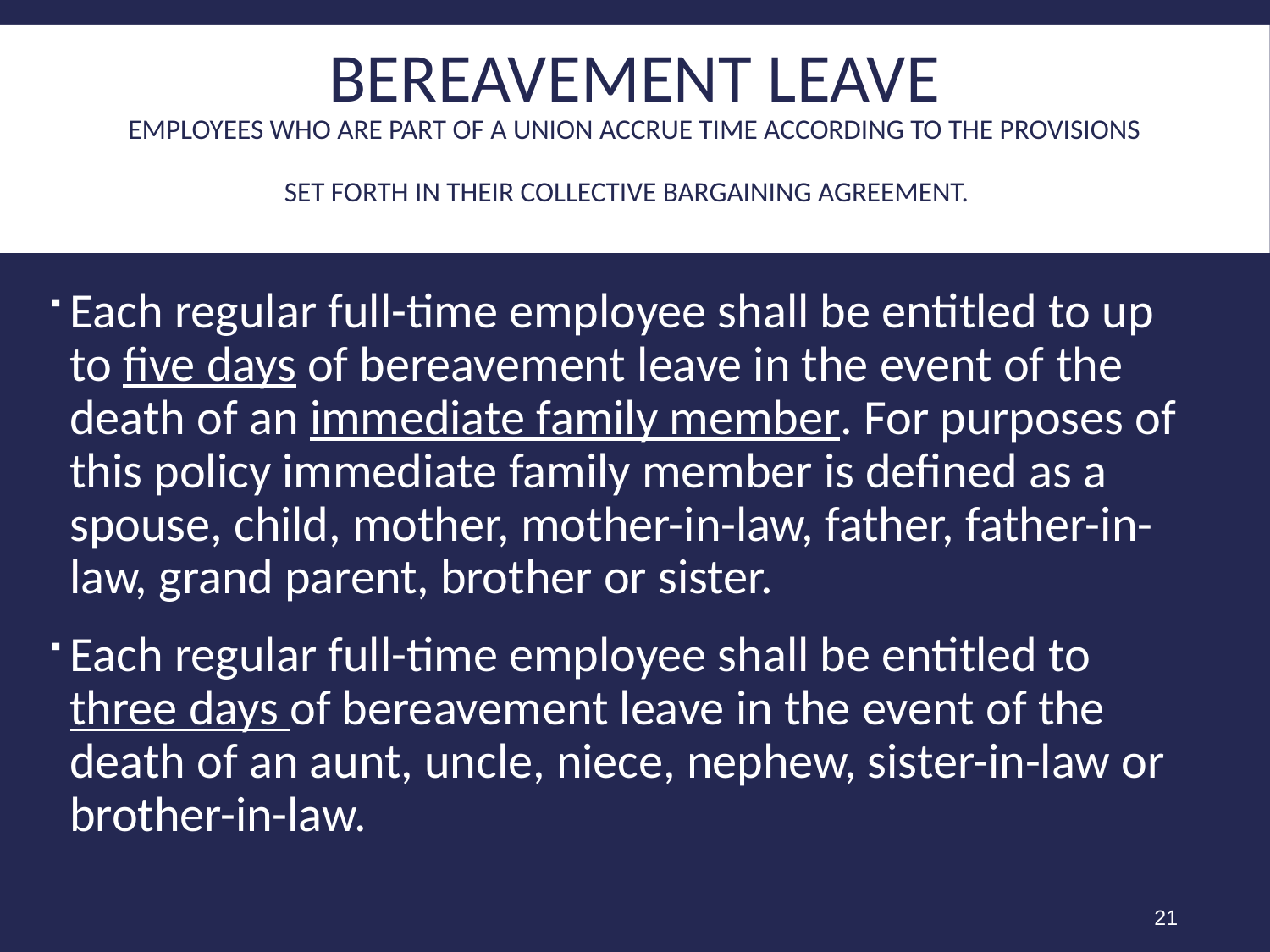

# BEREAVEMENT LEAVE Employees who are part of a union accrue time according to the provisions set forth in their collective bargaining agreement.
Each regular full-time employee shall be entitled to up to five days of bereavement leave in the event of the death of an immediate family member. For purposes of this policy immediate family member is defined as a spouse, child, mother, mother-in-law, father, father-in-law, grand parent, brother or sister.
Each regular full-time employee shall be entitled to three days of bereavement leave in the event of the death of an aunt, uncle, niece, nephew, sister-in-law or brother-in-law.
21